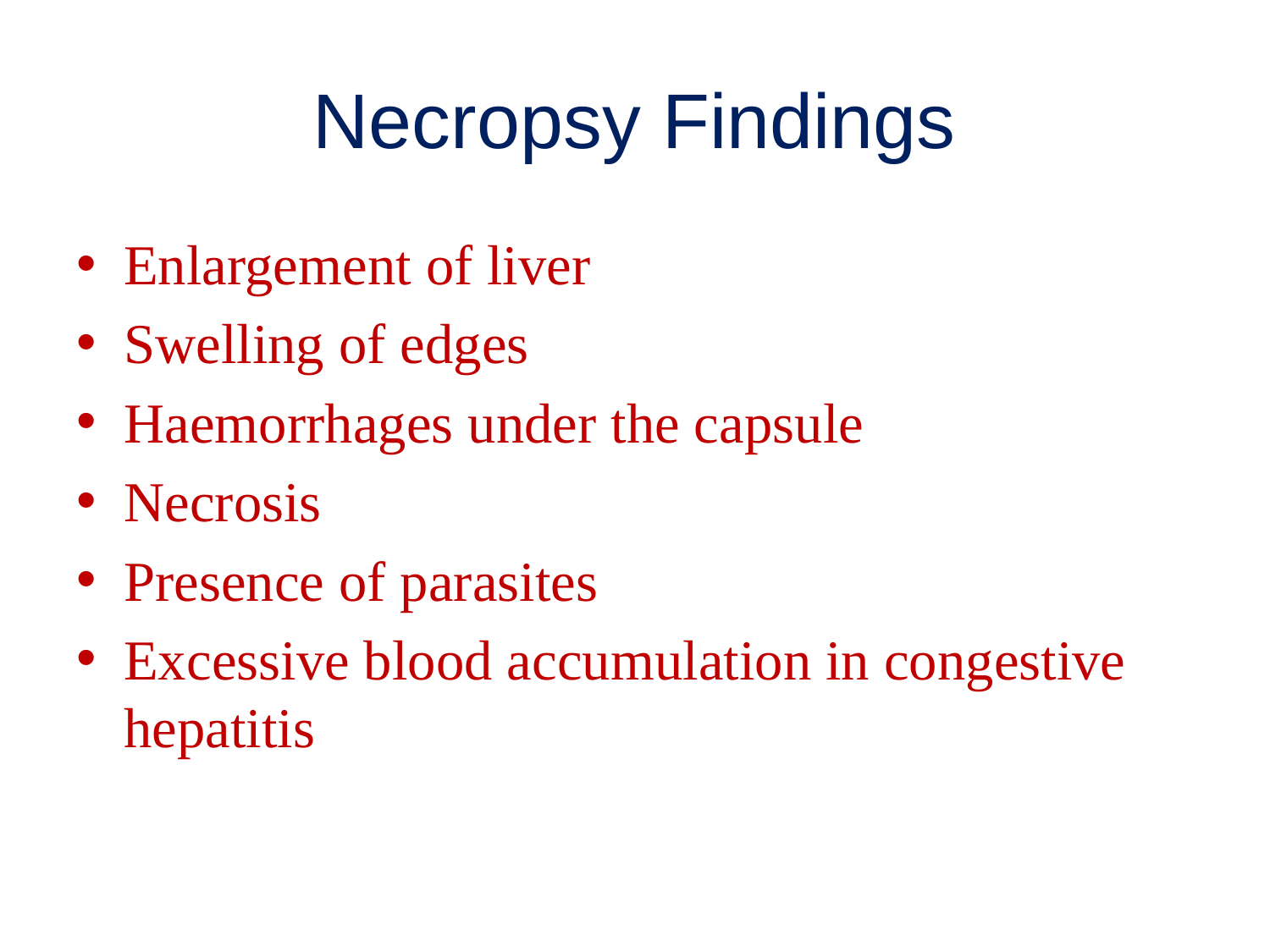

# Necropsy Findings
Enlargement of liver
Swelling of edges
Haemorrhages under the capsule
Necrosis
Presence of parasites
Excessive blood accumulation in congestive hepatitis